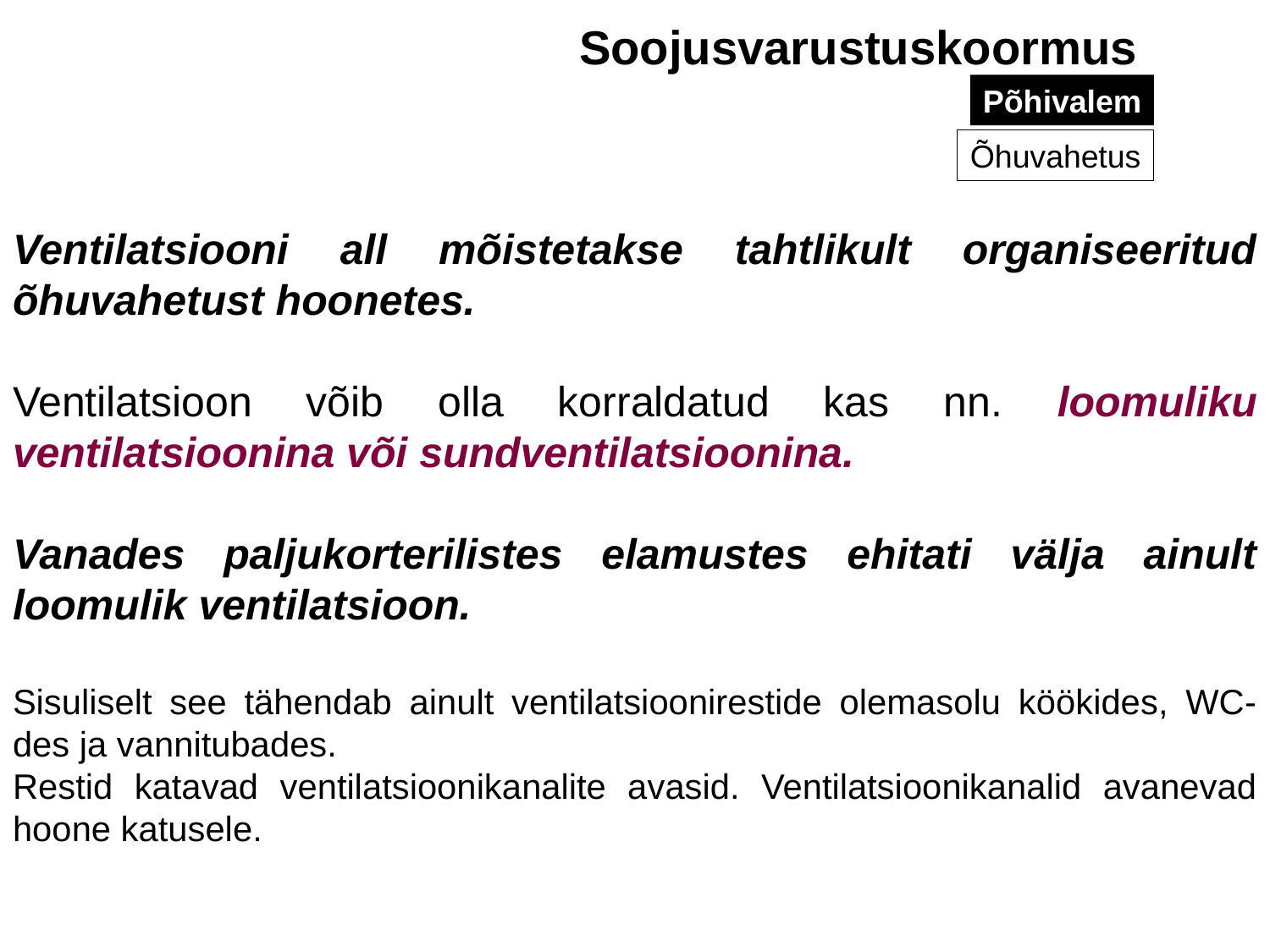

Soojusvarustuskoormus
Põhivalem
Õhuvahetus
Ventilatsiooni all mõistetakse tahtlikult organiseeritud õhuvahetust hoonetes.

Ventilatsioon võib olla korraldatud kas nn. loomuliku ventilatsioonina või sundventilatsioonina.

Vanades paljukorterilistes elamustes ehitati välja ainult loomulik ventilatsioon.

Sisuliselt see tähendab ainult ventilatsioonirestide olemasolu köökides, WC-des ja vannitubades.
Restid katavad ventilatsioonikanalite avasid. Ventilatsioonikanalid avanevad hoone katusele.